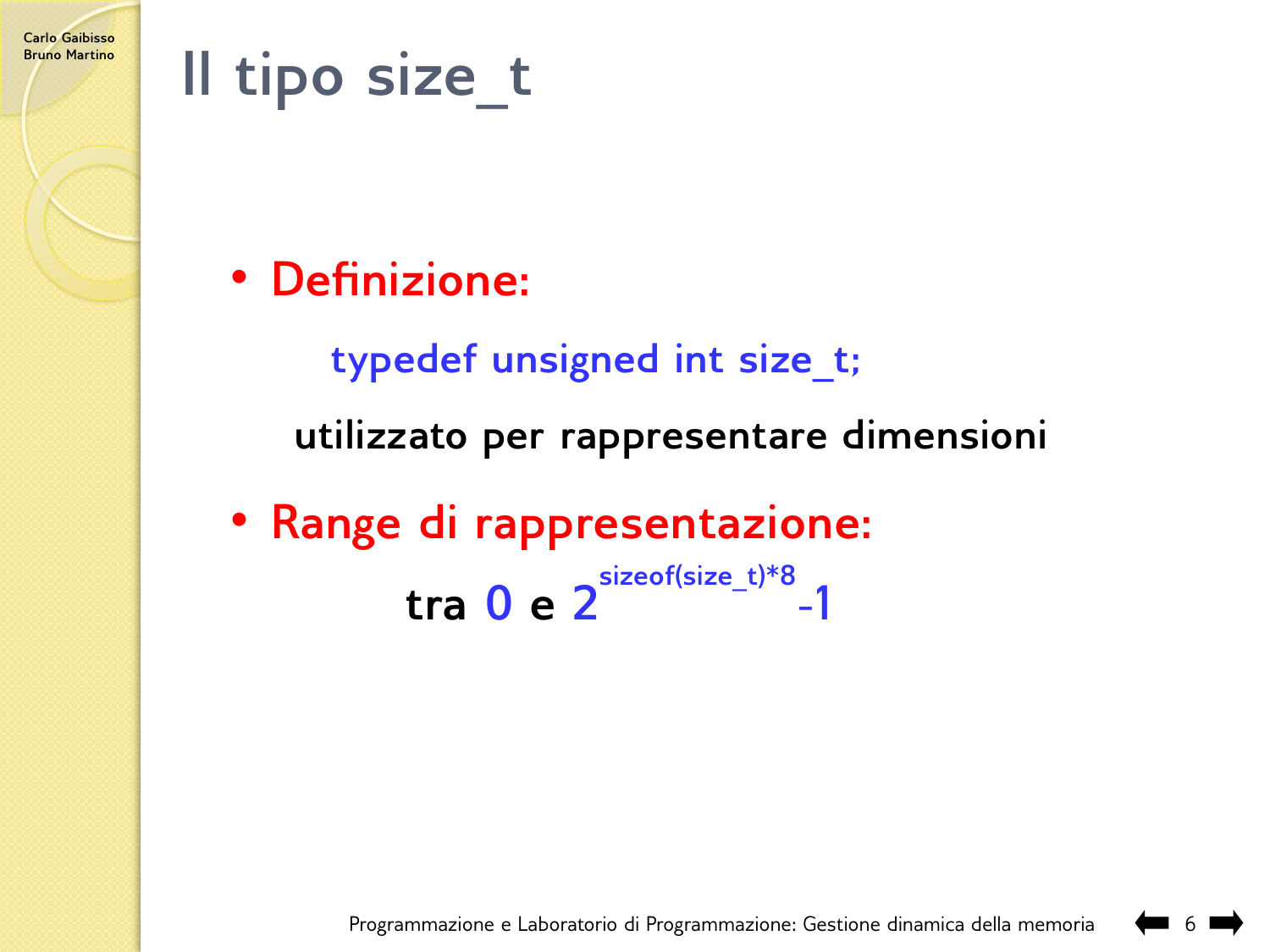

# Il tipo size_t
Definizione:
typedef unsigned int size_t;
utilizzato per rappresentare dimensioni
Range di rappresentazione:
tra 0 e 2sizeof(size_t)*8-1
Programmazione e Laboratorio di Programmazione: Gestione dinamica della memoria
6